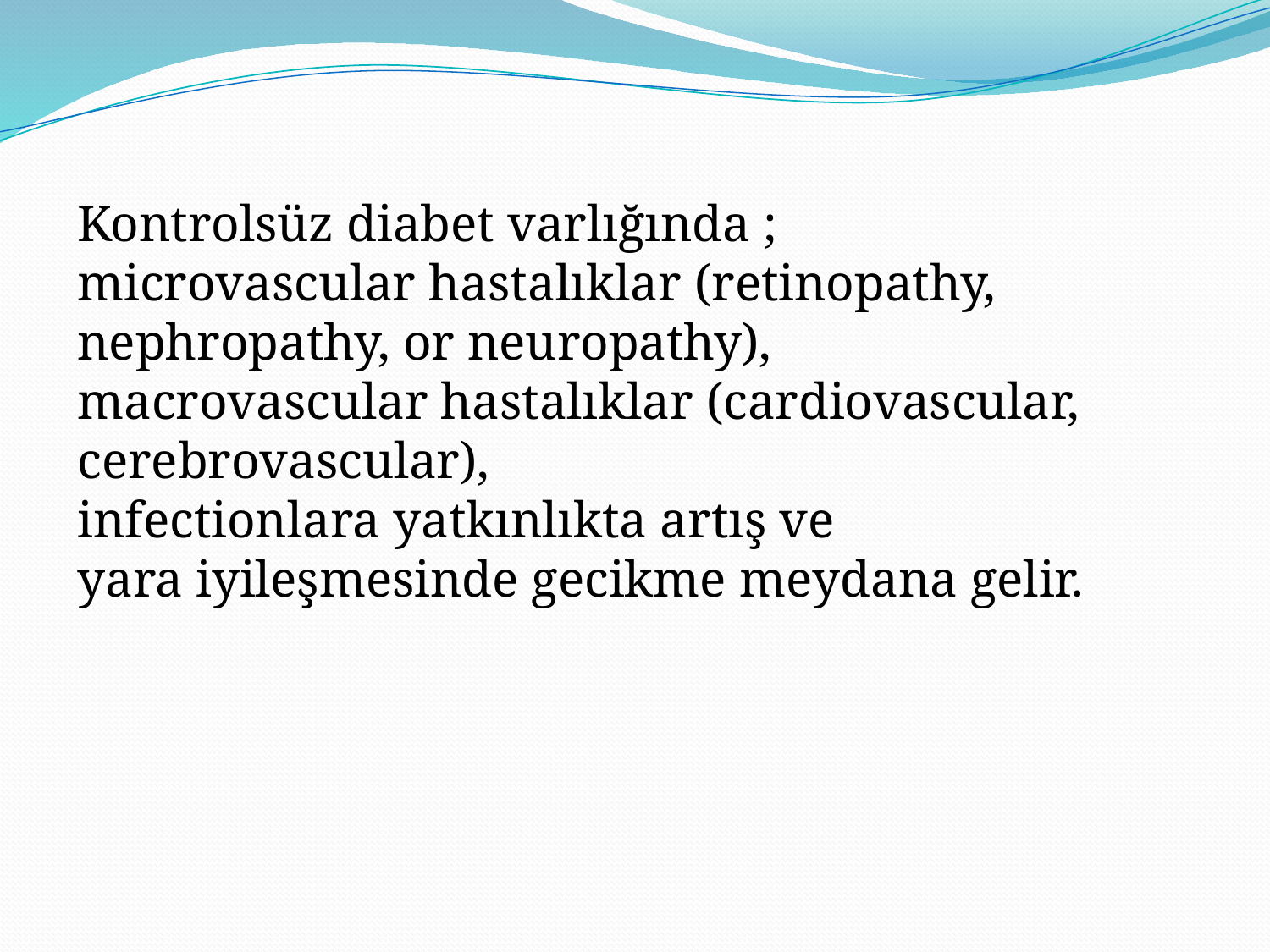

#
Kontrolsüz diabet varlığında ;
microvascular hastalıklar (retinopathy,     nephropathy, or neuropathy),
macrovascular hastalıklar (cardiovascular, cerebrovascular),
infectionlara yatkınlıkta artış ve
yara iyileşmesinde gecikme meydana gelir.